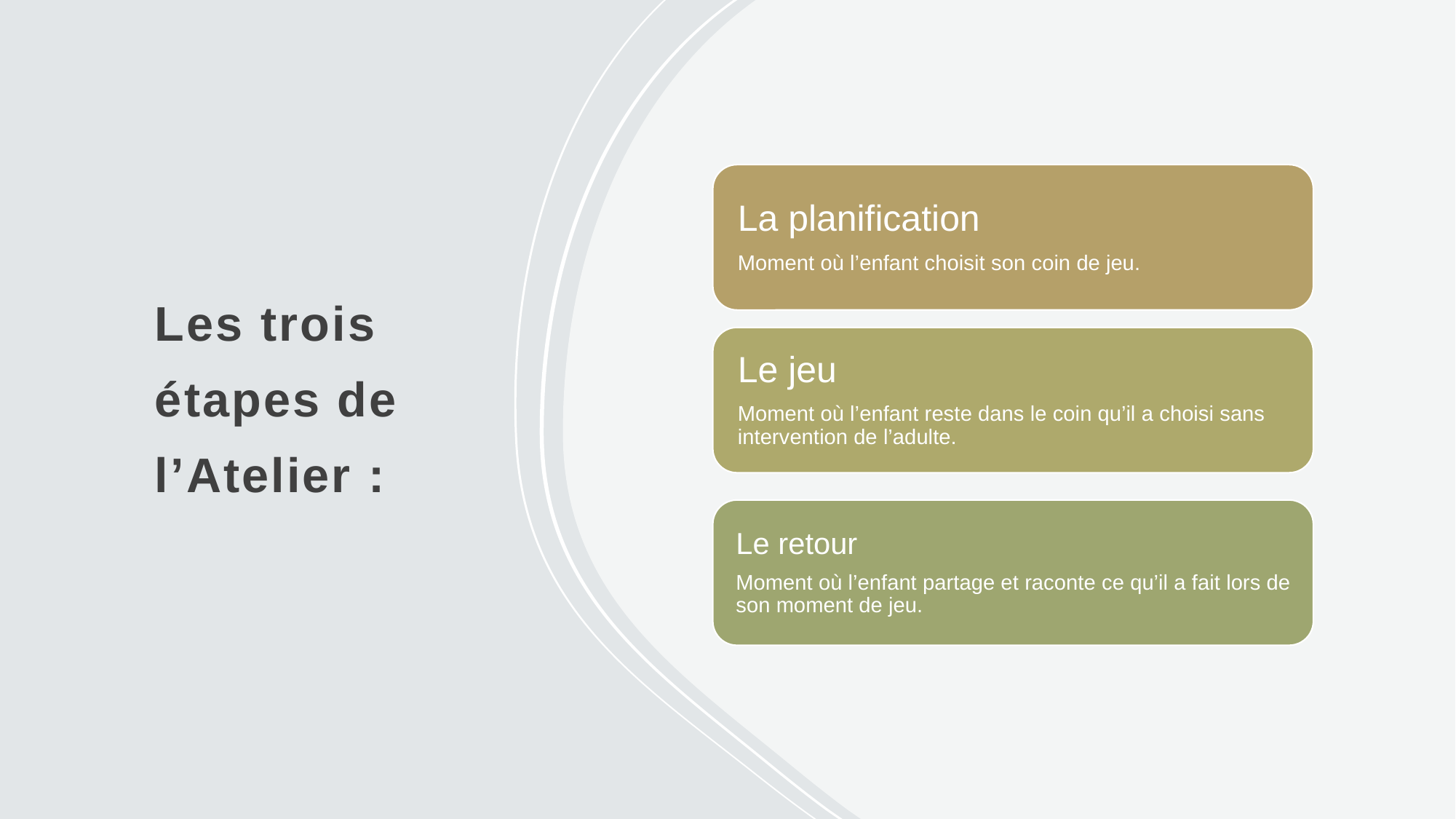

La planification
Moment où l’enfant choisit son coin de jeu.
Le jeu
Moment où l’enfant reste dans le coin qu’il a choisi sans intervention de l’adulte.
Le retour
Moment où l’enfant partage et raconte ce qu’il a fait lors de son moment de jeu.
# Les trois étapes de l’Atelier :